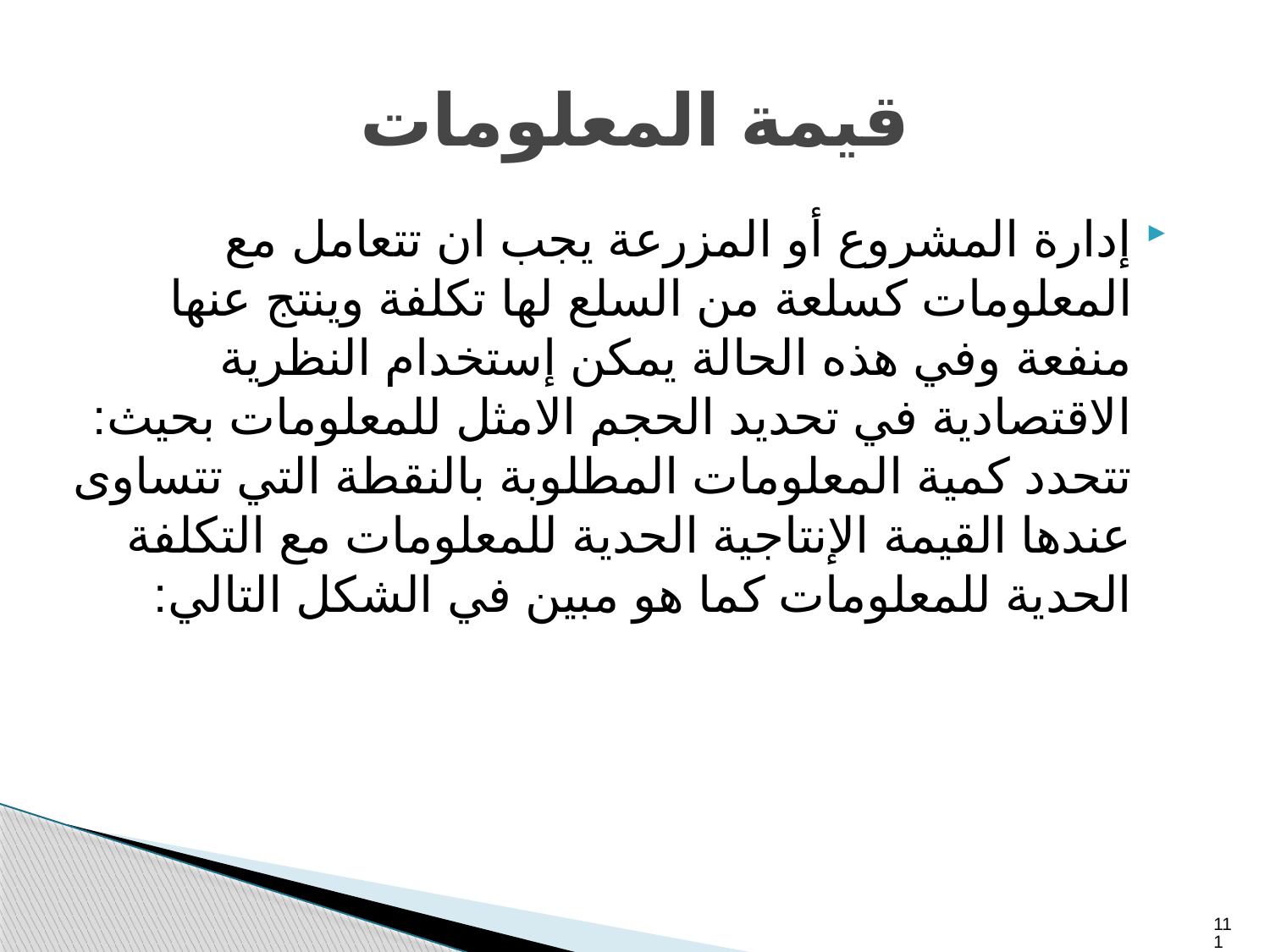

# قيمة المعلومات
إدارة المشروع أو المزرعة يجب ان تتعامل مع المعلومات كسلعة من السلع لها تكلفة وينتج عنها منفعة وفي هذه الحالة يمكن إستخدام النظرية الاقتصادية في تحديد الحجم الامثل للمعلومات بحيث: تتحدد كمية المعلومات المطلوبة بالنقطة التي تتساوى عندها القيمة الإنتاجية الحدية للمعلومات مع التكلفة الحدية للمعلومات كما هو مبين في الشكل التالي:

111